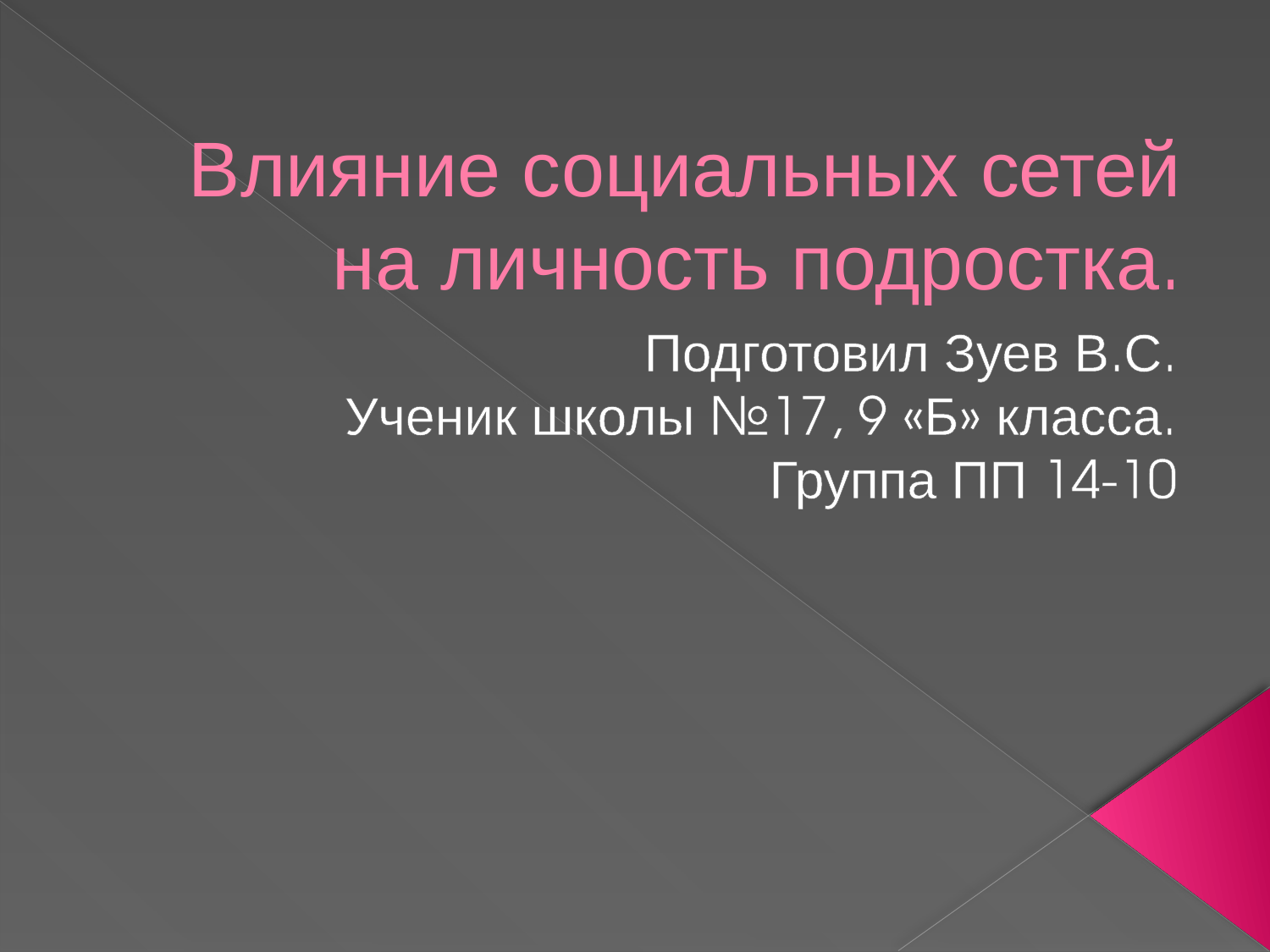

# Влияние социальных сетей на личность подростка.
Подготовил Зуев В.С.
Ученик школы №17, 9 «Б» класса.
Группа ПП 14-10